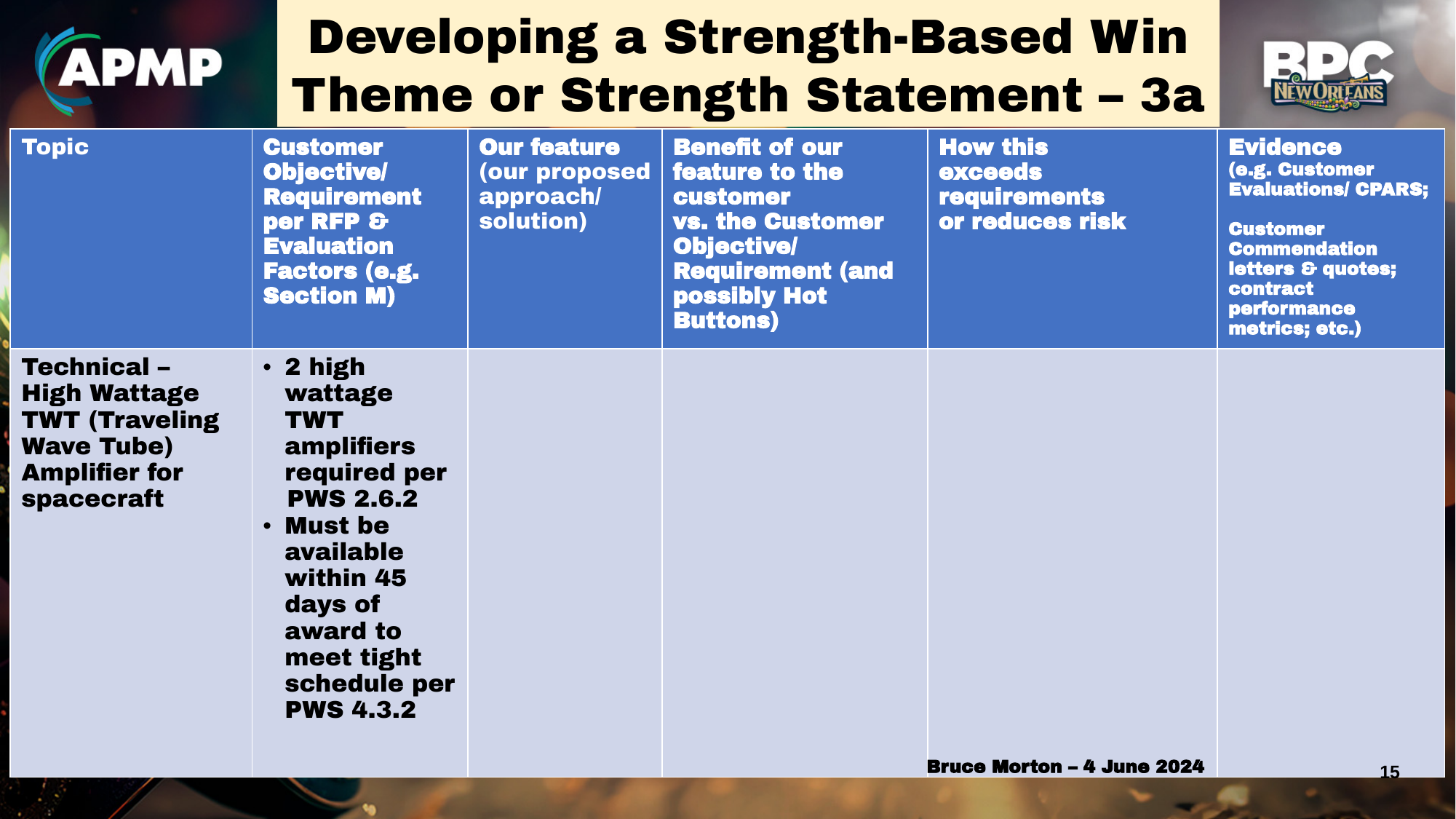

Developing a Strength-Based Win Theme or Strength Statement – 3a
| Topic | Customer Objective/ Requirement per RFP & Evaluation Factors (e.g. Section M) | Our feature (our proposed approach/ solution) | Benefit of our feature to the customer vs. the Customer Objective/ Requirement (and possibly Hot Buttons) | How this exceeds requirements or reduces risk | Evidence (e.g. Customer Evaluations/ CPARS; Customer Commendation letters & quotes; contract performance metrics; etc.) |
| --- | --- | --- | --- | --- | --- |
| Technical – High Wattage TWT (Traveling Wave Tube) Amplifier for spacecraft | 2 high wattage TWT amplifiers required per PWS 2.6.2 Must be available within 45 days of award to meet tight schedule per PWS 4.3.2 |  |  |  |  |
Bruce Morton – 4 June 2024
15